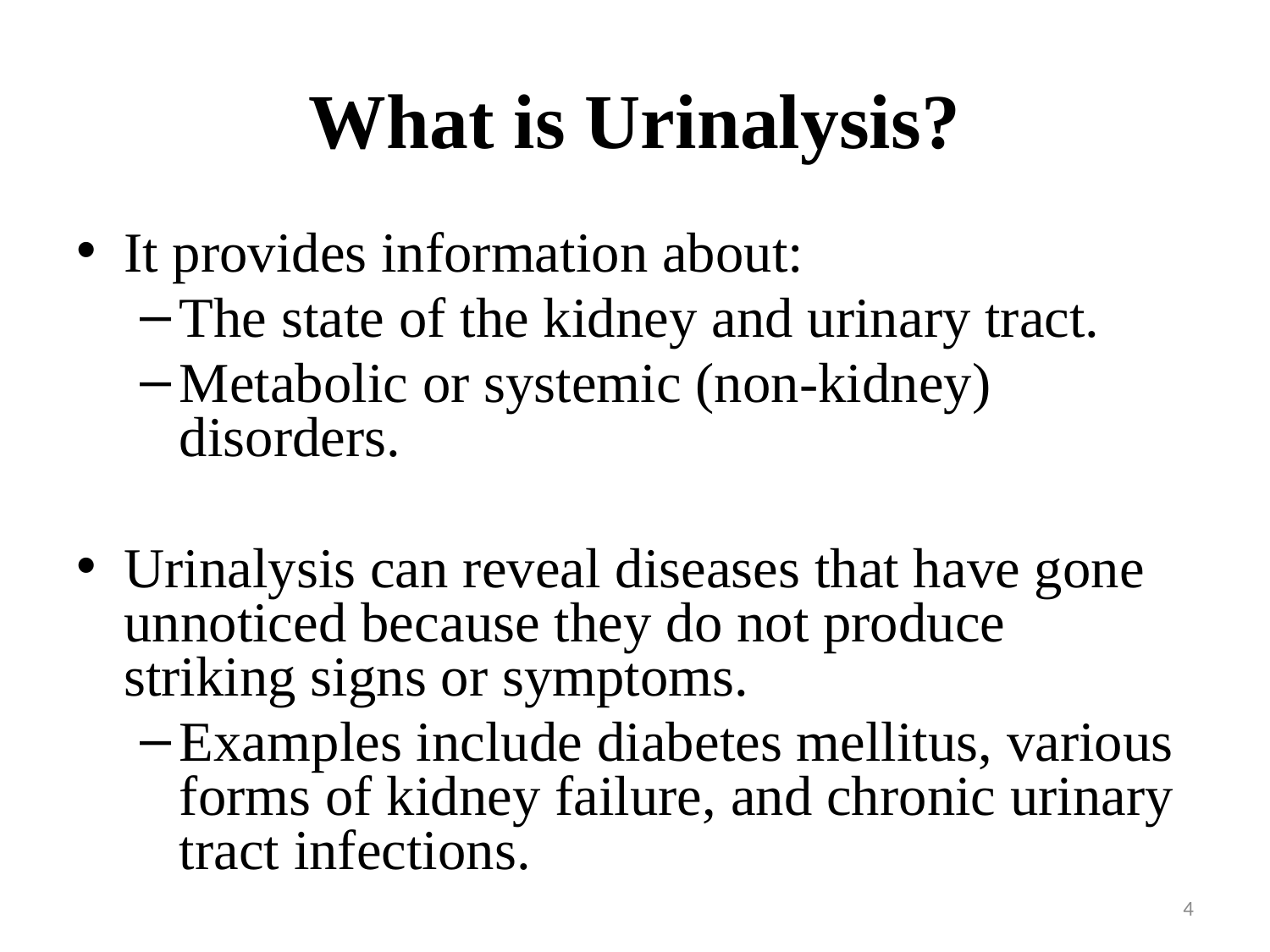

# What is Urinalysis?
It provides information about:
The state of the kidney and urinary tract.
Metabolic or systemic (non-kidney) disorders.

Urinalysis can reveal diseases that have gone unnoticed because they do not produce striking signs or symptoms.
Examples include diabetes mellitus, various forms of kidney failure, and chronic urinary tract infections.
4